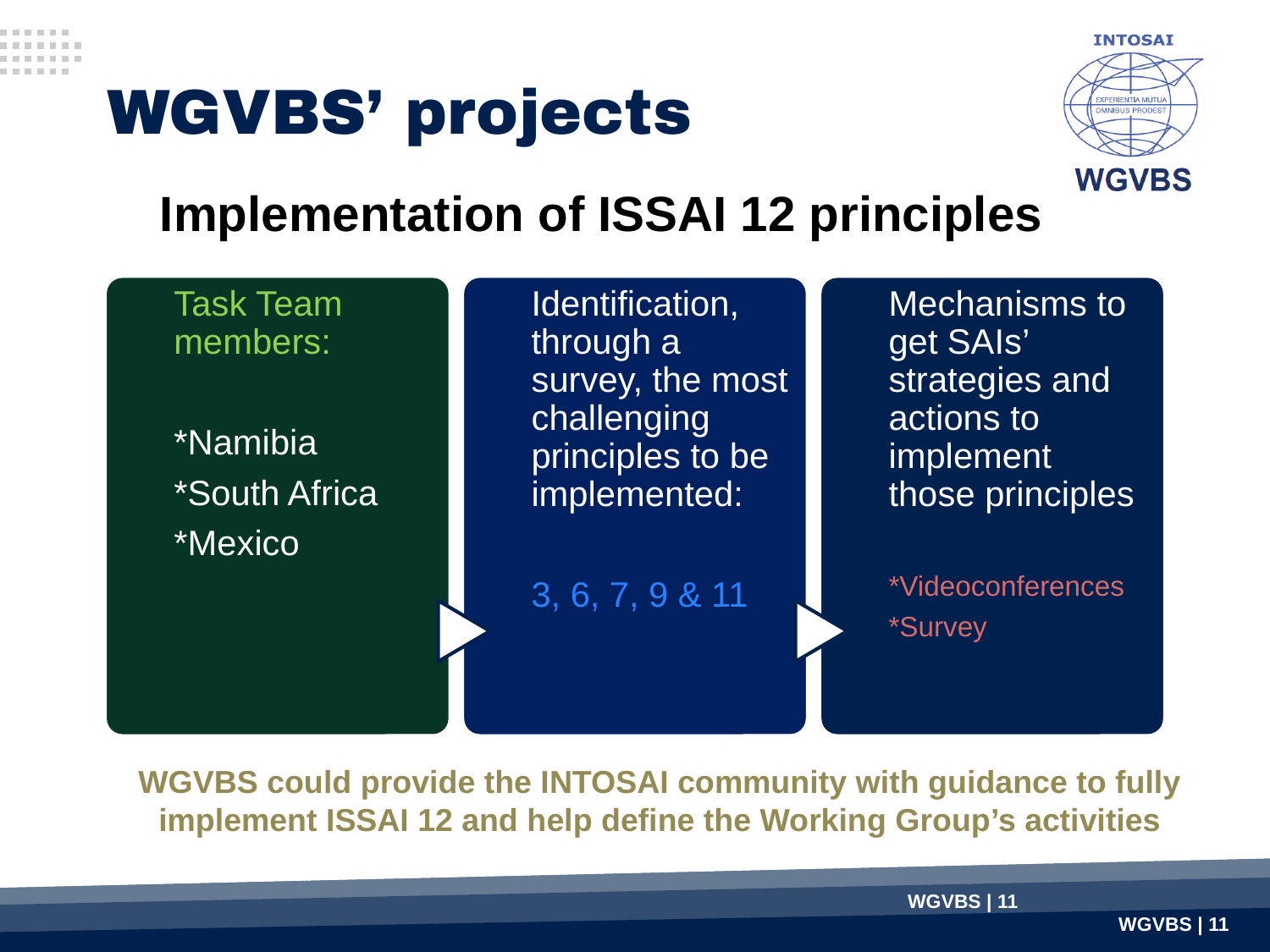

# WGVBS’ projects
Implementation of ISSAI 12 principles

Task Team members:

*Namibia
*South Africa
*Mexico

Identification, through a survey, the most challenging principles to be implemented:

3, 6, 7, 9 & 11

Mechanisms to get SAIs’ strategies and actions to implement those principles

*Videoconferences
*Survey
WGVBS could provide the INTOSAI community with guidance to fully implement ISSAI 12 and help define the Working Group’s activities
WGVBS | 11
WGVBS | 11